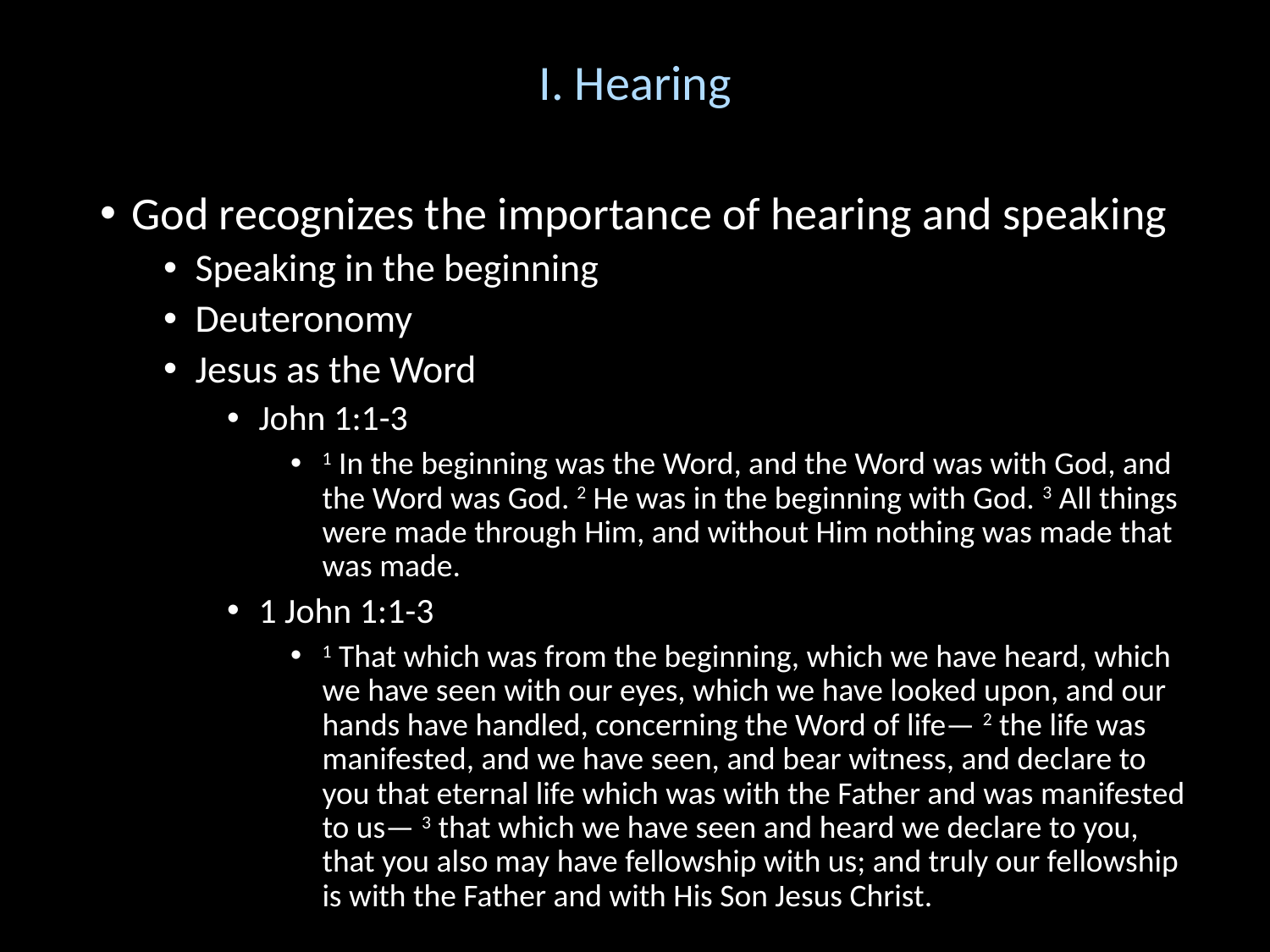

# I. Hearing
God recognizes the importance of hearing and speaking
Speaking in the beginning
Deuteronomy
Jesus as the Word
John 1:1-3
1 In the beginning was the Word, and the Word was with God, and the Word was God. 2 He was in the beginning with God. 3 All things were made through Him, and without Him nothing was made that was made.
1 John 1:1-3
1 That which was from the beginning, which we have heard, which we have seen with our eyes, which we have looked upon, and our hands have handled, concerning the Word of life— 2 the life was manifested, and we have seen, and bear witness, and declare to you that eternal life which was with the Father and was manifested to us— 3 that which we have seen and heard we declare to you, that you also may have fellowship with us; and truly our fellowship is with the Father and with His Son Jesus Christ.